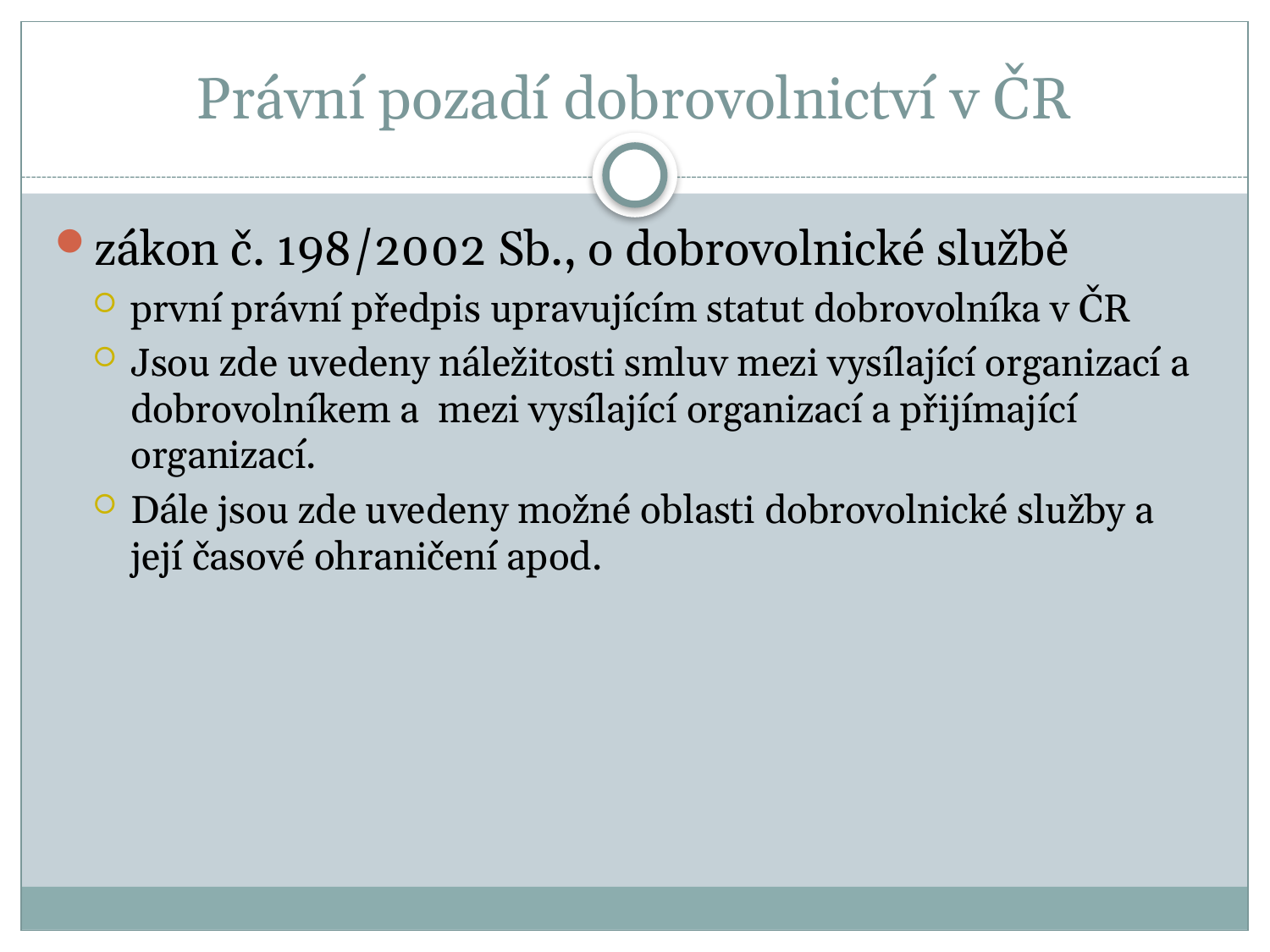

Právní pozadí dobrovolnictví v ČR
zákon č. 198/2002 Sb., o dobrovolnické službě
první právní předpis upravujícím statut dobrovolníka v ČR
Jsou zde uvedeny náležitosti smluv mezi vysílající organizací a dobrovolníkem a  mezi vysílající organizací a přijímající organizací.
Dále jsou zde uvedeny možné oblasti dobrovolnické služby a její časové ohraničení apod.